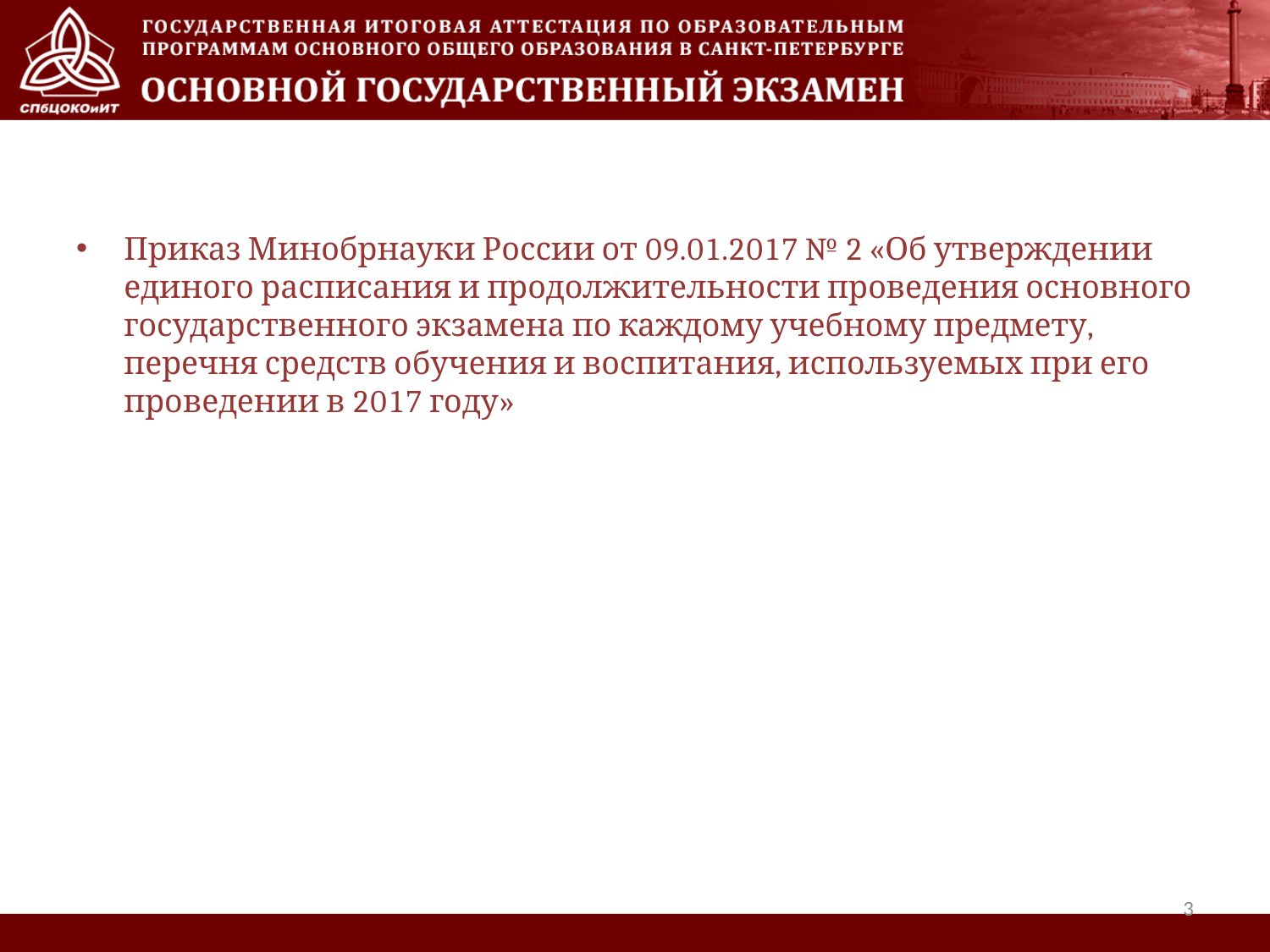

Приказ Минобрнауки России от 09.01.2017 № 2 «Об утверждении единого расписания и продолжительности проведения основного государственного экзамена по каждому учебному предмету, перечня средств обучения и воспитания, используемых при его проведении в 2017 году»

3